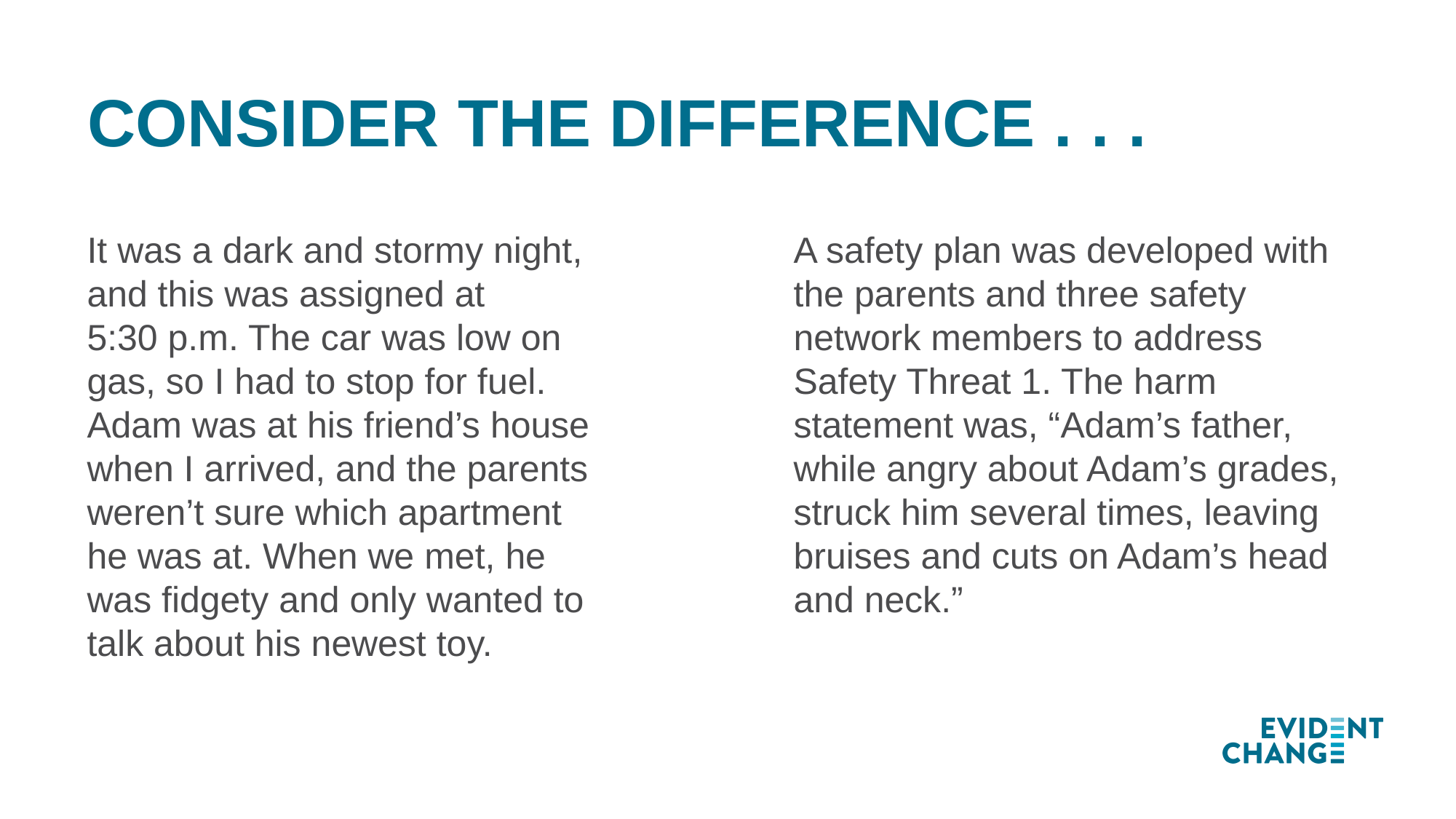

# Consider the difference . . .
It was a dark and stormy night, and this was assigned at
5:30 p.m. The car was low on gas, so I had to stop for fuel. Adam was at his friend’s house when I arrived, and the parents weren’t sure which apartment he was at. When we met, he was fidgety and only wanted to talk about his newest toy.
A safety plan was developed with the parents and three safety network members to address Safety Threat 1. The harm statement was, “Adam’s father, while angry about Adam’s grades, struck him several times, leaving bruises and cuts on Adam’s head and neck.”